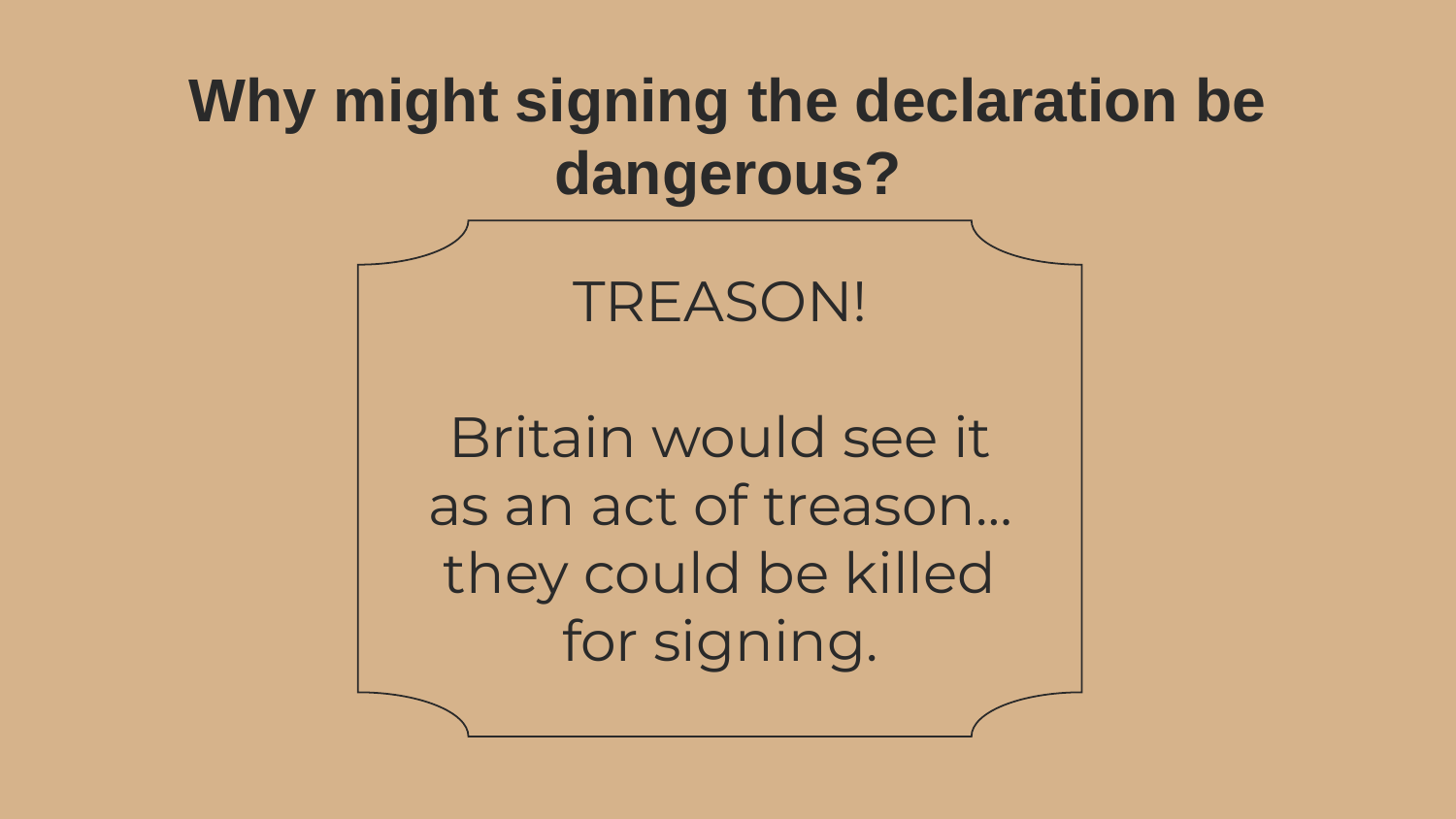

# Why might signing the declaration be dangerous?

TREASON!

Britain would see it as an act of treason…they could be killed for signing.